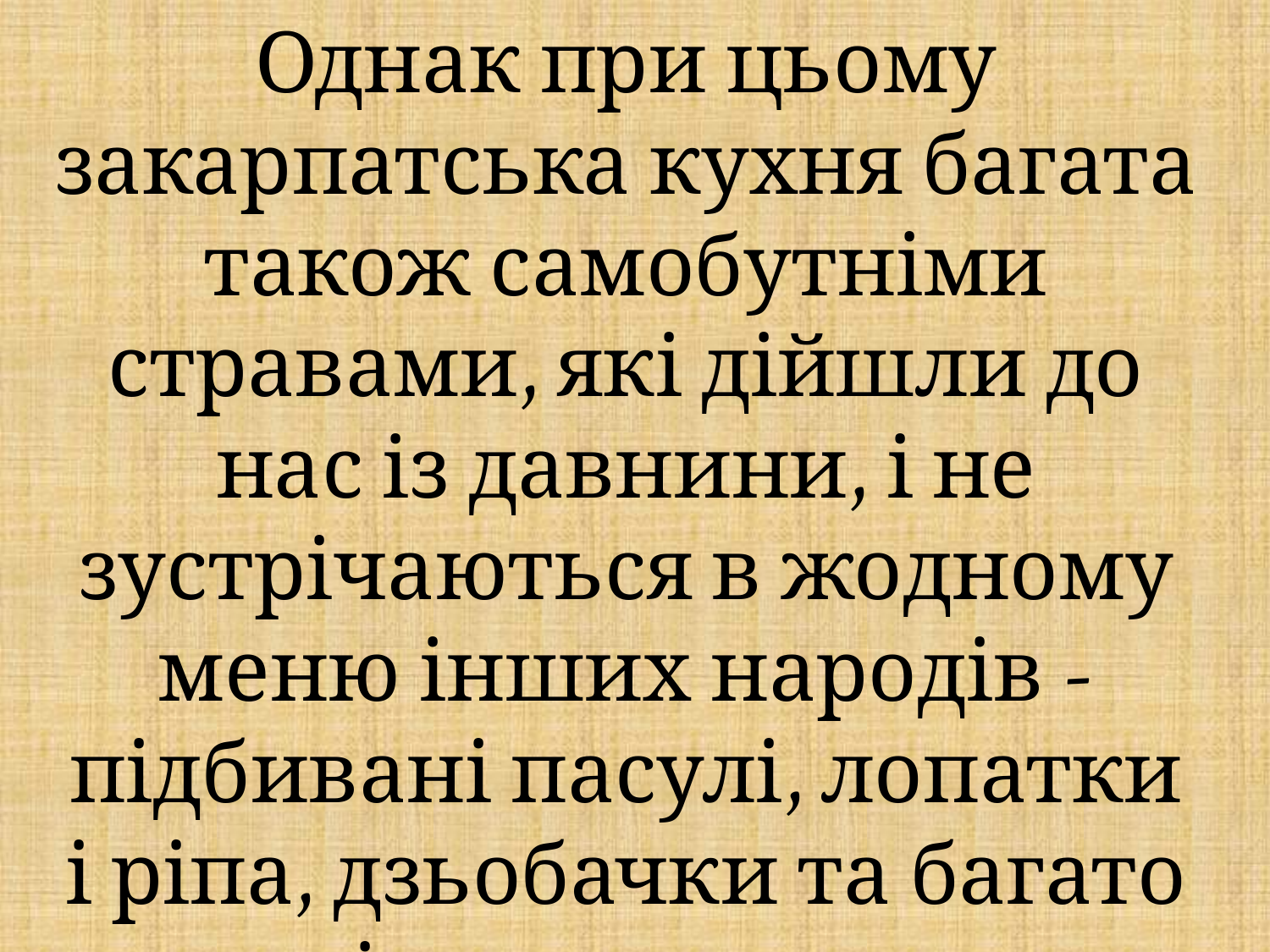

Однак при цьому закарпатська кухня багата також самобутніми стравами, які дійшли до нас із давнини, і не зустрічаються в жодному меню інших народів - підбивані пасулі, лопатки і ріпа, дзьобачки та багато інших страв.